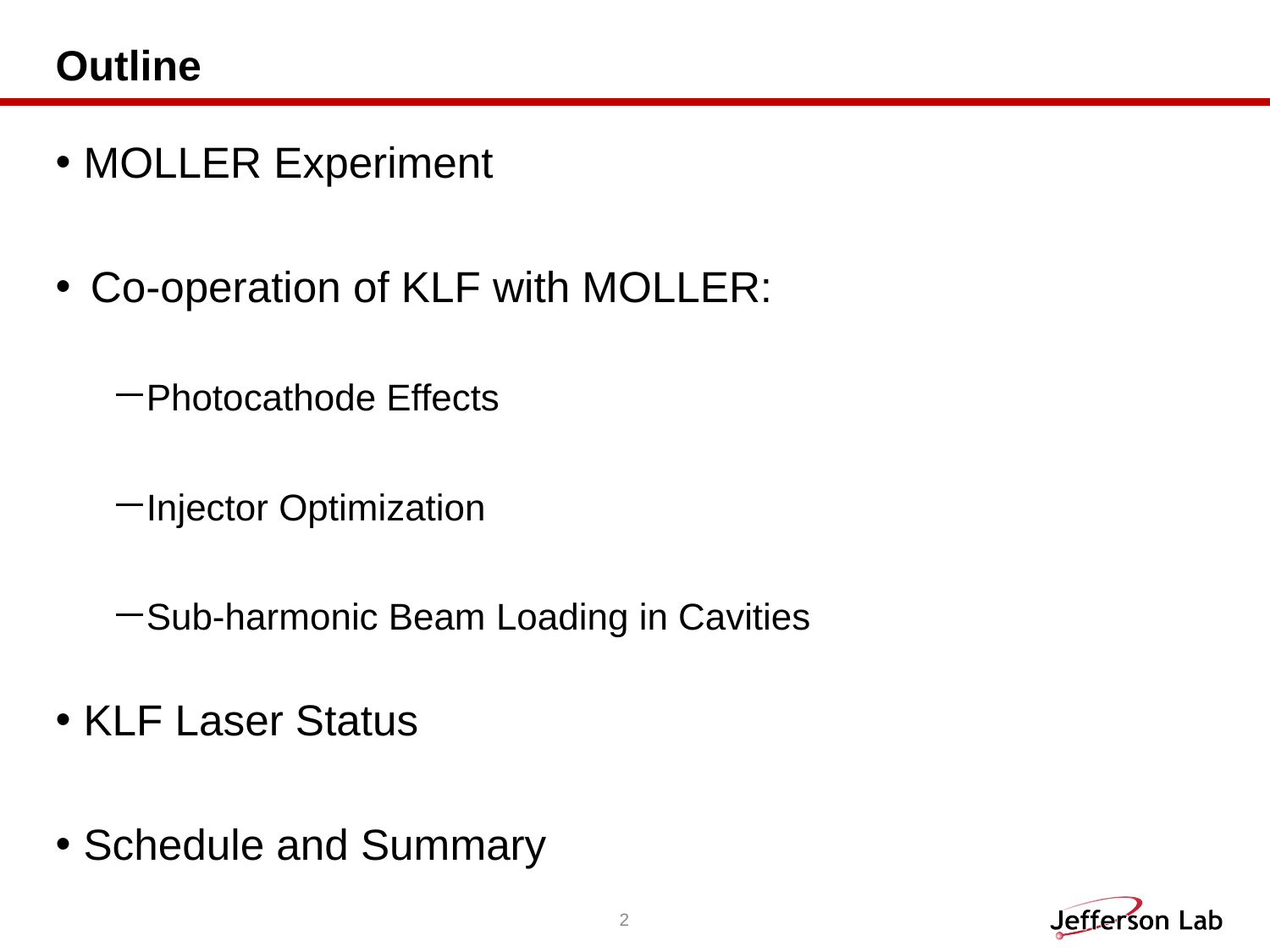

# Outline
MOLLER Experiment

Co-operation of KLF with MOLLER:

Photocathode Effects

Injector Optimization

Sub-harmonic Beam Loading in Cavities

KLF Laser Status

Schedule and Summary
2